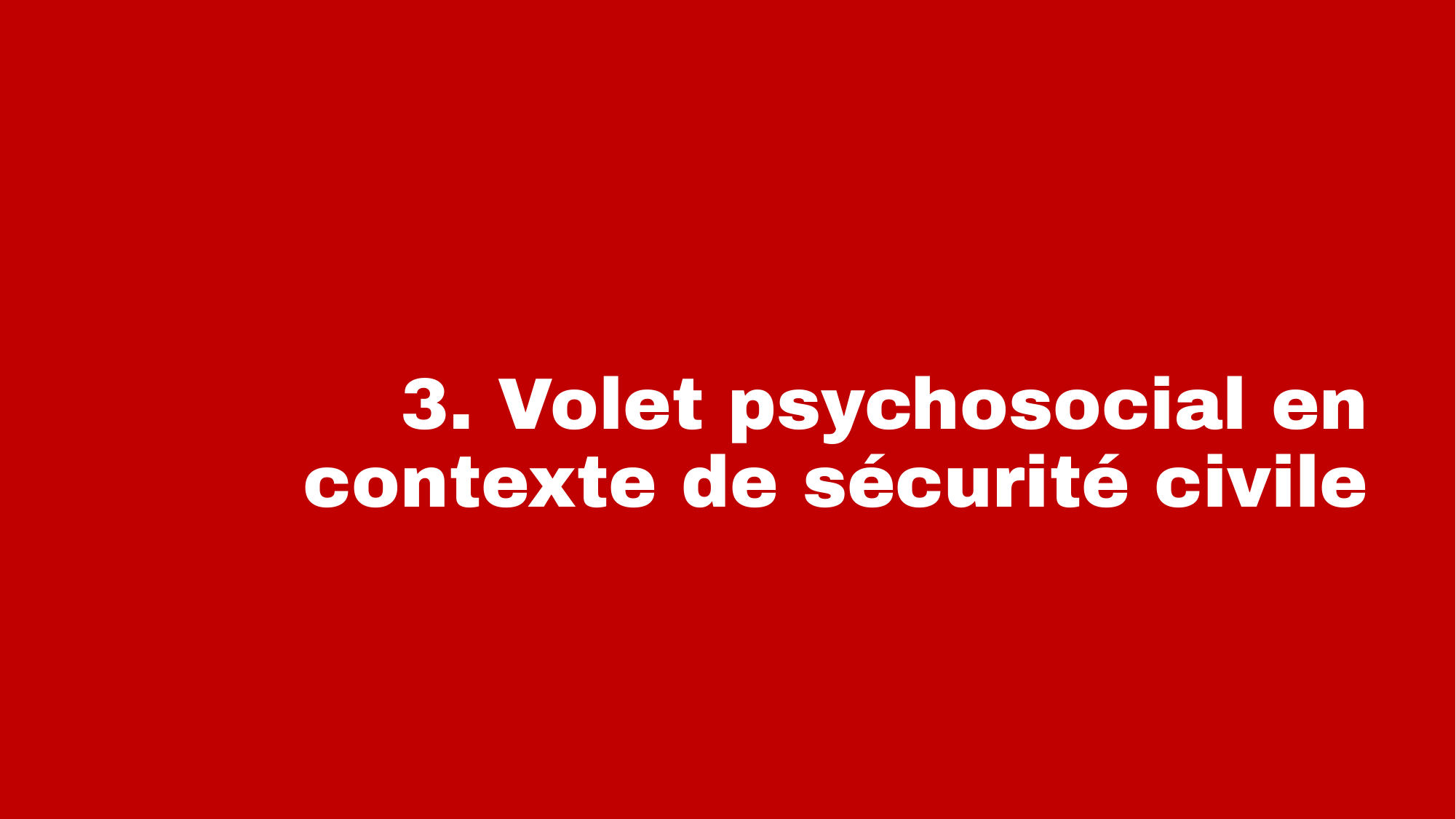

# 3. Volet psychosocial en contexte de sécurité civile